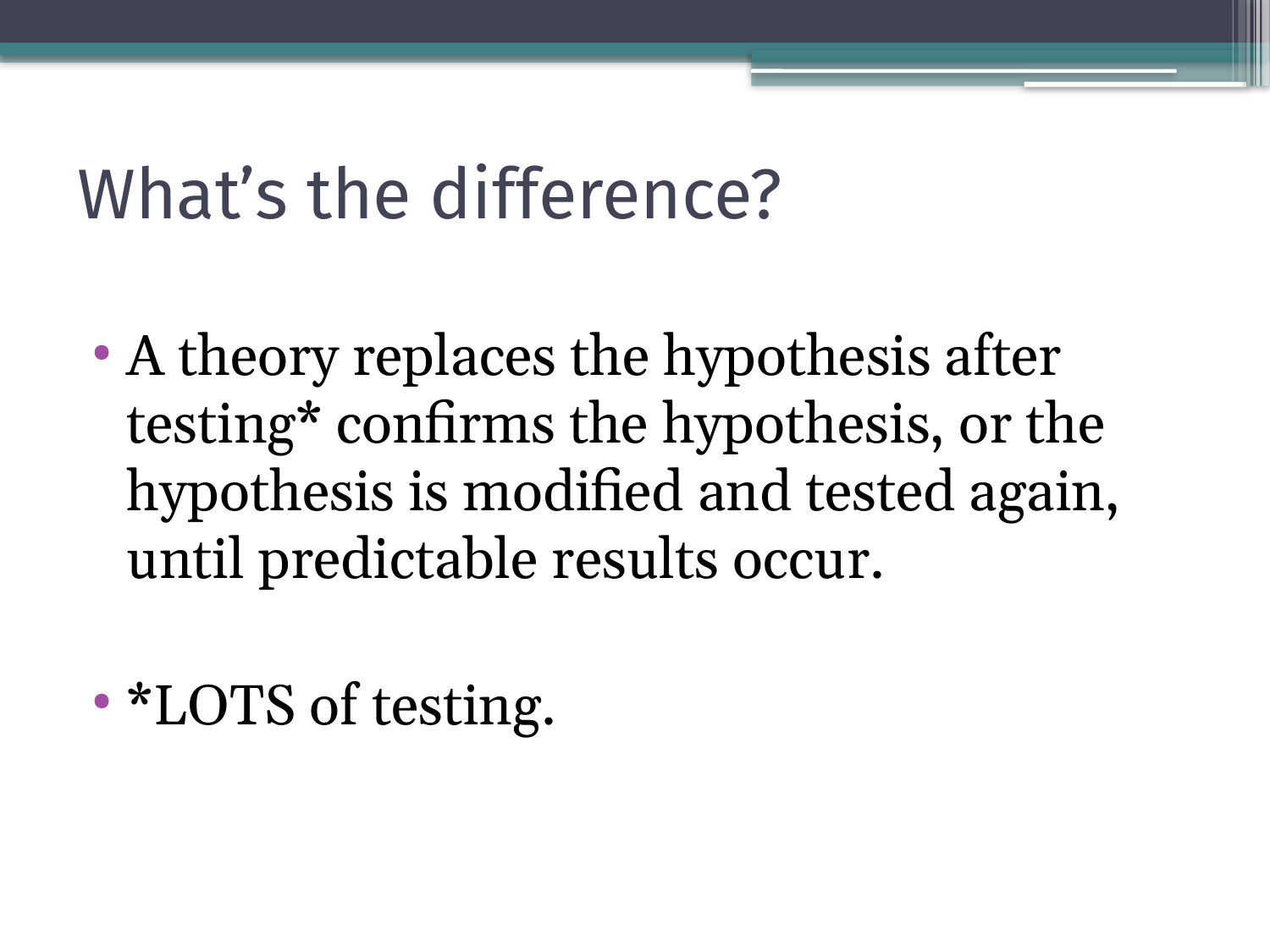

# What’s the difference?
A theory replaces the hypothesis after testing* confirms the hypothesis, or the hypothesis is modified and tested again, until predictable results occur.

*LOTS of testing.